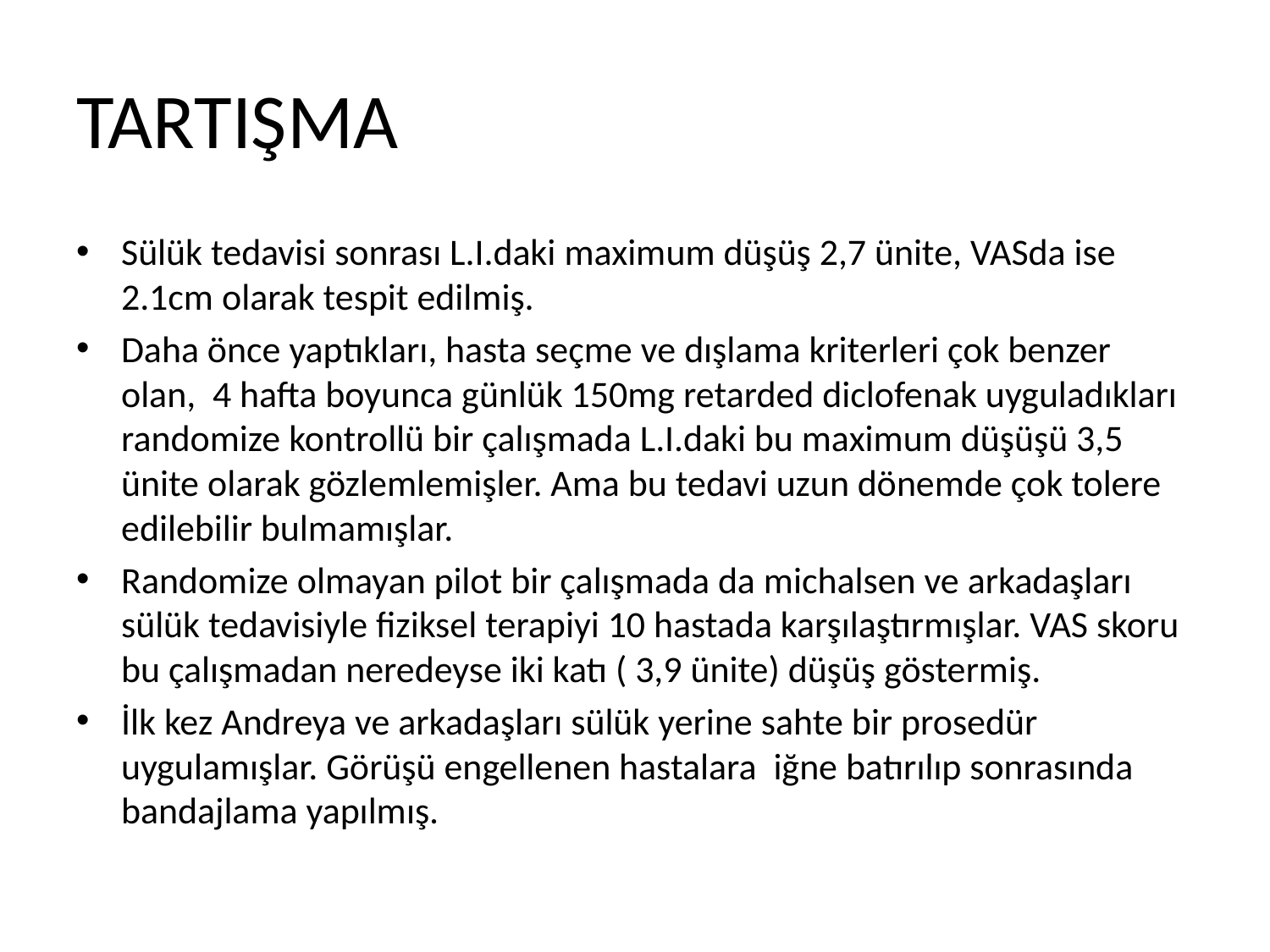

# TARTIŞMA
Sülük tedavisi sonrası L.I.daki maximum düşüş 2,7 ünite, VASda ise 2.1cm olarak tespit edilmiş.
Daha önce yaptıkları, hasta seçme ve dışlama kriterleri çok benzer olan,  4 hafta boyunca günlük 150mg retarded diclofenak uyguladıkları randomize kontrollü bir çalışmada L.I.daki bu maximum düşüşü 3,5 ünite olarak gözlemlemişler. Ama bu tedavi uzun dönemde çok tolere edilebilir bulmamışlar.
Randomize olmayan pilot bir çalışmada da michalsen ve arkadaşları sülük tedavisiyle fiziksel terapiyi 10 hastada karşılaştırmışlar. VAS skoru bu çalışmadan neredeyse iki katı ( 3,9 ünite) düşüş göstermiş.
İlk kez Andreya ve arkadaşları sülük yerine sahte bir prosedür uygulamışlar. Görüşü engellenen hastalara  iğne batırılıp sonrasında bandajlama yapılmış.